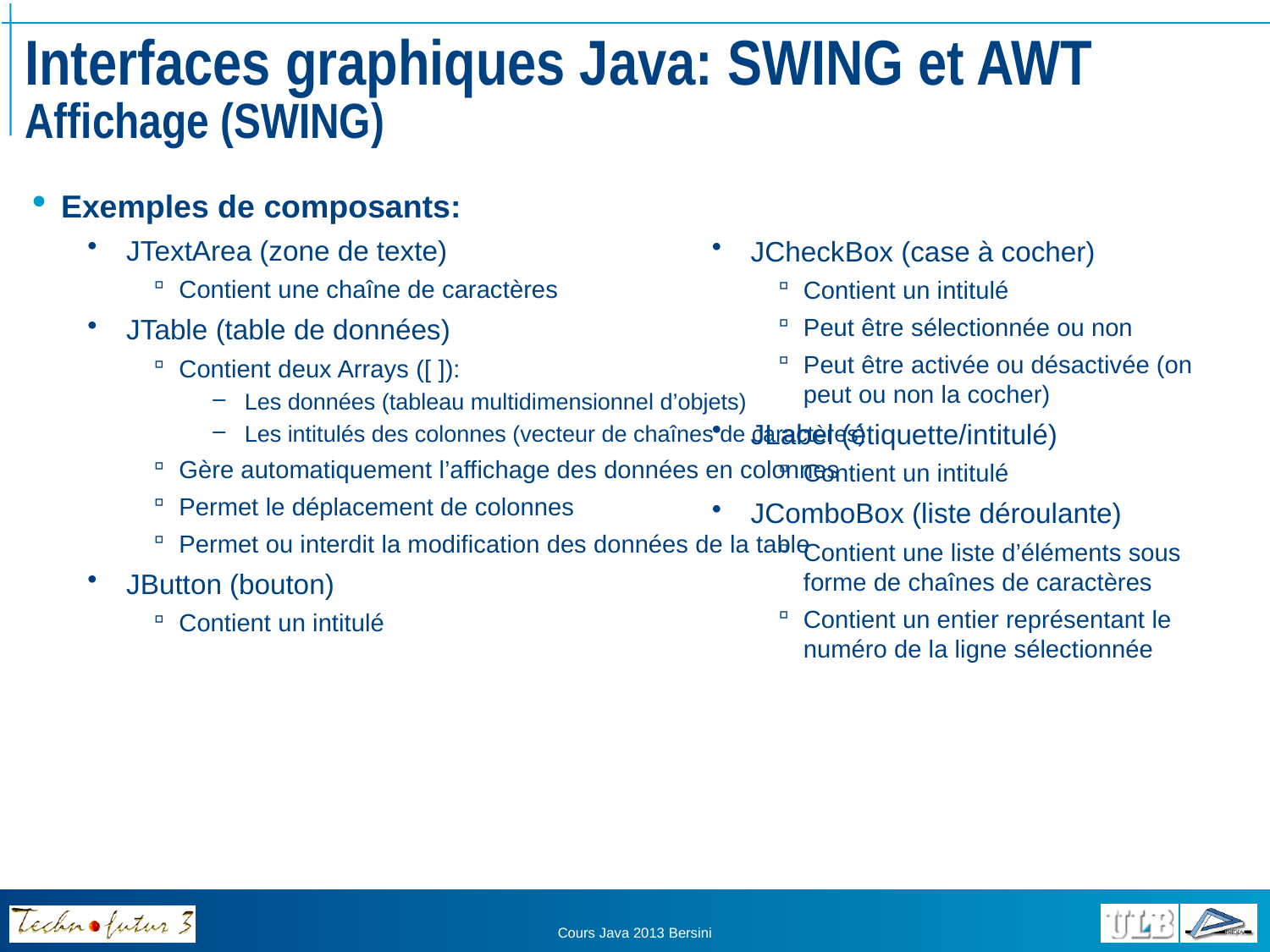

# Interfaces graphiques Java: SWING et AWT Affichage (SWING)
Exemples de composants:
JTextArea (zone de texte)
Contient une chaîne de caractères
JTable (table de données)
Contient deux Arrays ([ ]):
Les données (tableau multidimensionnel d’objets)
Les intitulés des colonnes (vecteur de chaînes de caractères)
Gère automatiquement l’affichage des données en colonnes
Permet le déplacement de colonnes
Permet ou interdit la modification des données de la table
JButton (bouton)
Contient un intitulé
JCheckBox (case à cocher)
Contient un intitulé
Peut être sélectionnée ou non
Peut être activée ou désactivée (on peut ou non la cocher)
JLabel (étiquette/intitulé)
Contient un intitulé
JComboBox (liste déroulante)
Contient une liste d’éléments sous forme de chaînes de caractères
Contient un entier représentant le numéro de la ligne sélectionnée
Cours Java 2013 Bersini